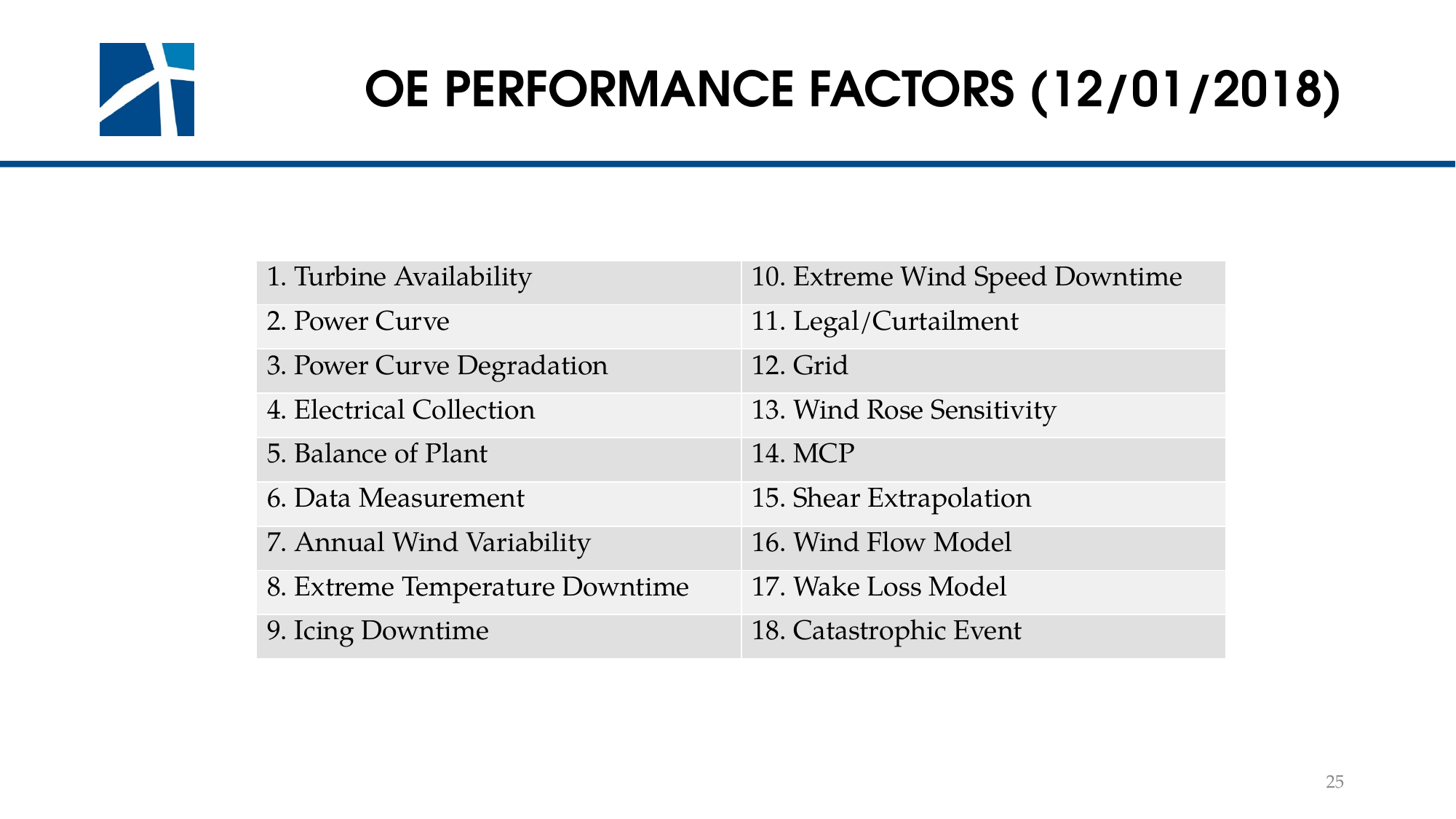

# OE Performance Factors (12/01/2018)
| 1. Turbine Availability | 10. Extreme Wind Speed Downtime |
| --- | --- |
| 2. Power Curve | 11. Legal/Curtailment |
| 3. Power Curve Degradation | 12. Grid |
| 4. Electrical Collection | 13. Wind Rose Sensitivity |
| 5. Balance of Plant | 14. MCP |
| 6. Data Measurement | 15. Shear Extrapolation |
| 7. Annual Wind Variability | 16. Wind Flow Model |
| 8. Extreme Temperature Downtime | 17. Wake Loss Model |
| 9. Icing Downtime | 18. Catastrophic Event |
25